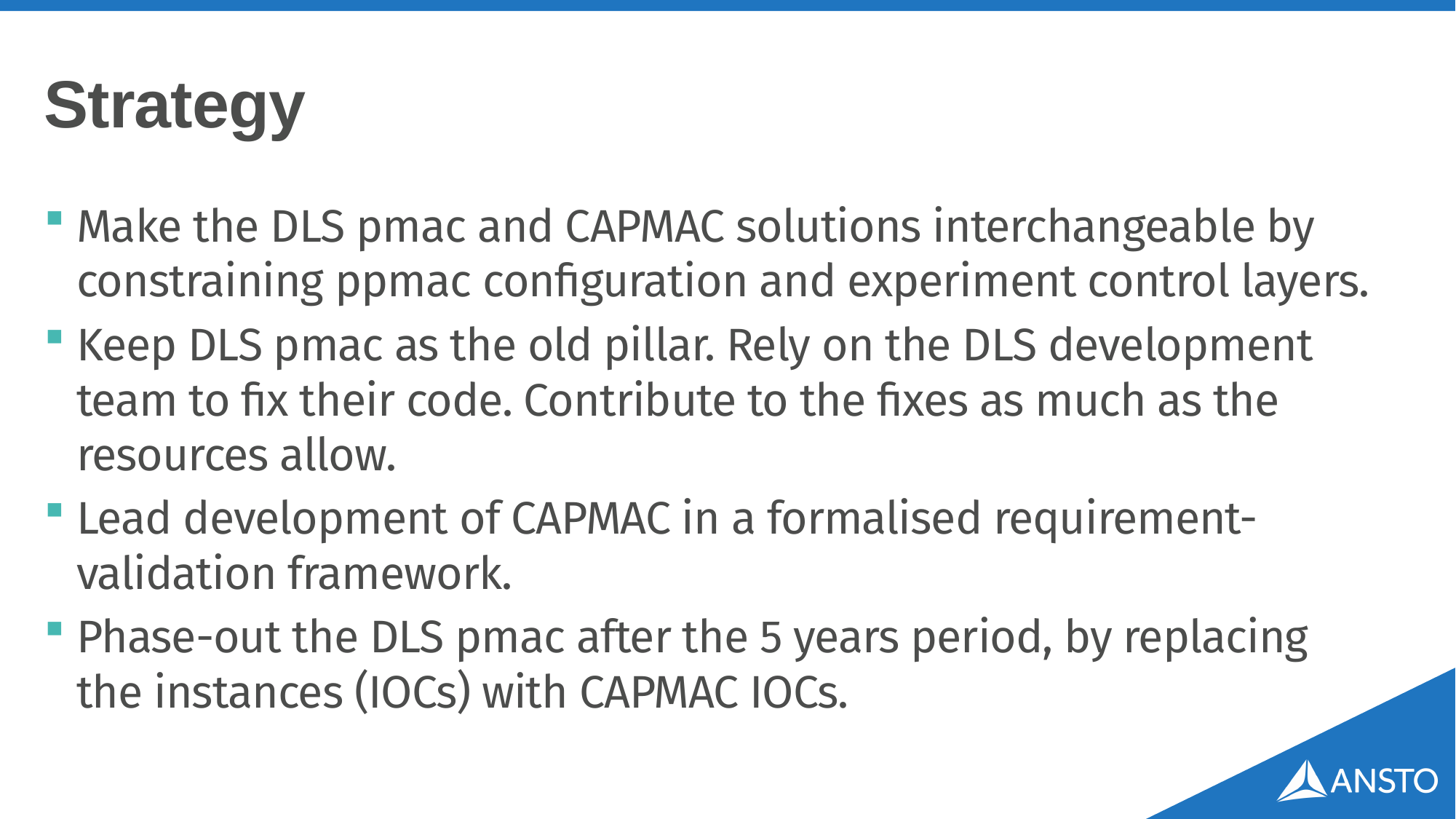

# Strategy
Make the DLS pmac and CAPMAC solutions interchangeable by constraining ppmac configuration and experiment control layers.
Keep DLS pmac as the old pillar. Rely on the DLS development team to fix their code. Contribute to the fixes as much as the resources allow.
Lead development of CAPMAC in a formalised requirement-validation framework.
Phase-out the DLS pmac after the 5 years period, by replacing the instances (IOCs) with CAPMAC IOCs.